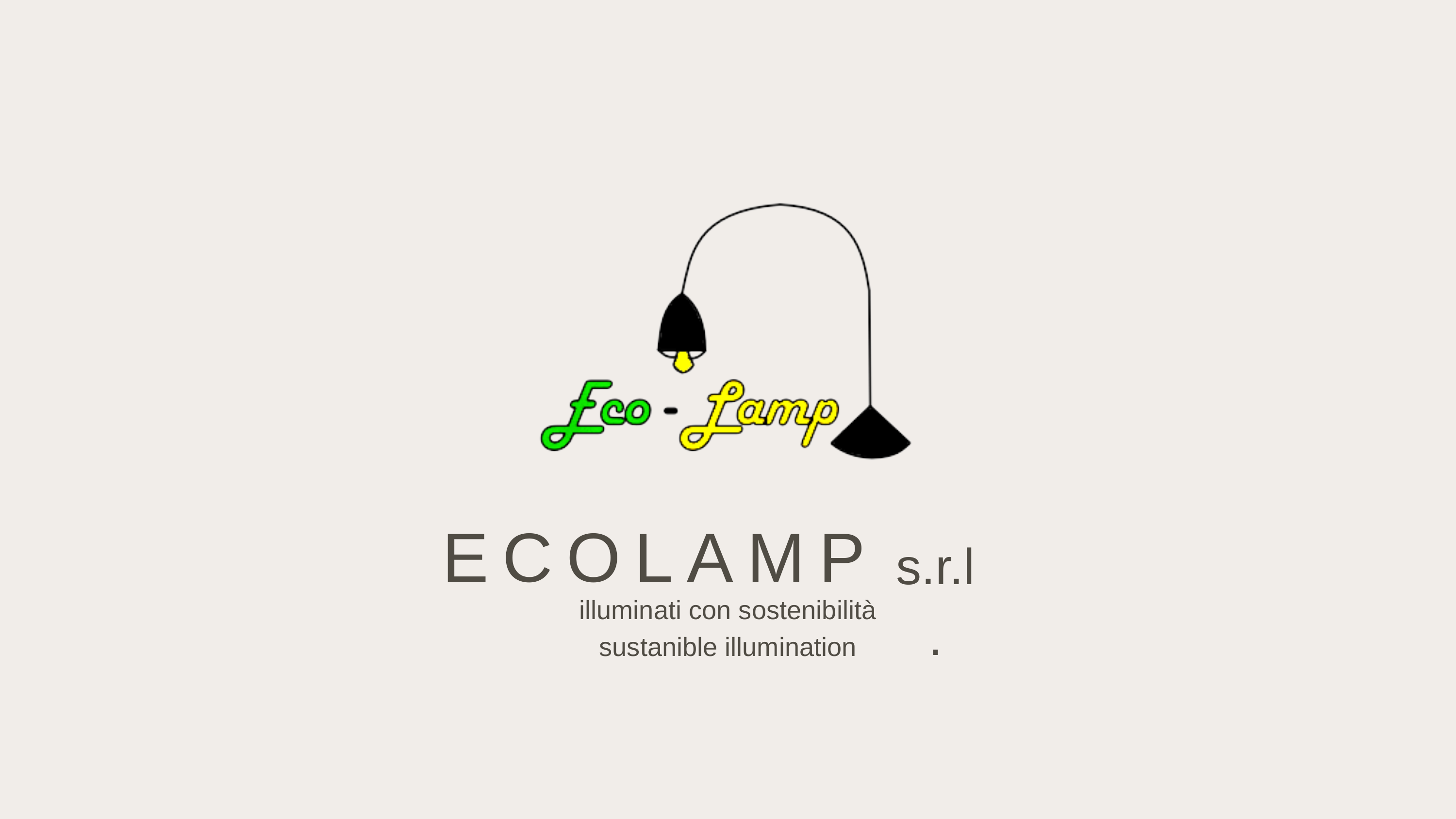

ECOLAMP
s.r.l.
illuminati con sostenibilità
sustanible illumination